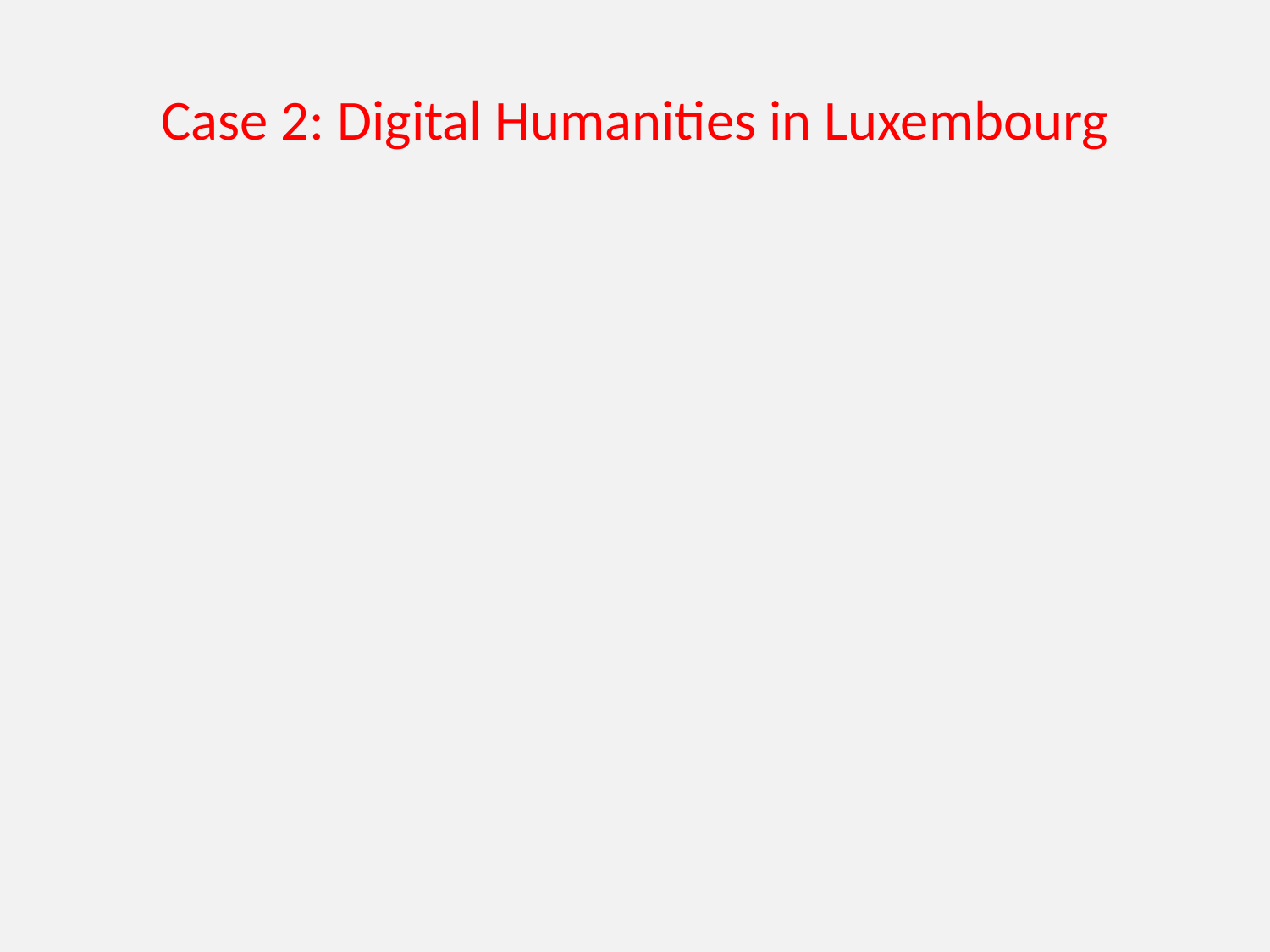

# Case 2: Digital Humanities in Luxembourg